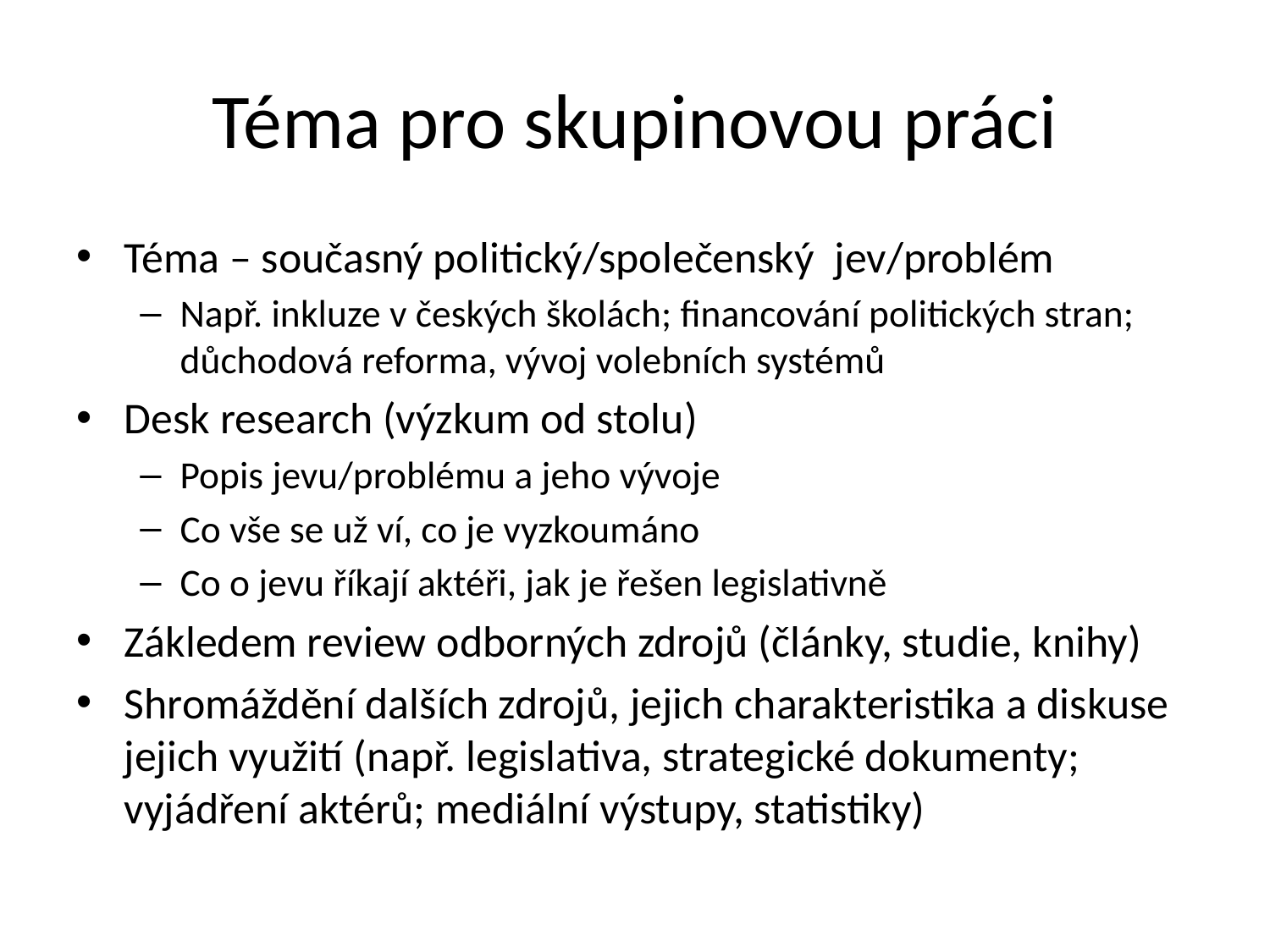

# Téma pro skupinovou práci
Téma – současný politický/společenský  jev/problém
Např. inkluze v českých školách; financování politických stran; důchodová reforma, vývoj volebních systémů
Desk research (výzkum od stolu)
Popis jevu/problému a jeho vývoje
Co vše se už ví, co je vyzkoumáno
Co o jevu říkají aktéři, jak je řešen legislativně
Zákledem review odborných zdrojů (články, studie, knihy)
Shromáždění dalších zdrojů, jejich charakteristika a diskuse jejich využití (např. legislativa, strategické dokumenty; vyjádření aktérů; mediální výstupy, statistiky)